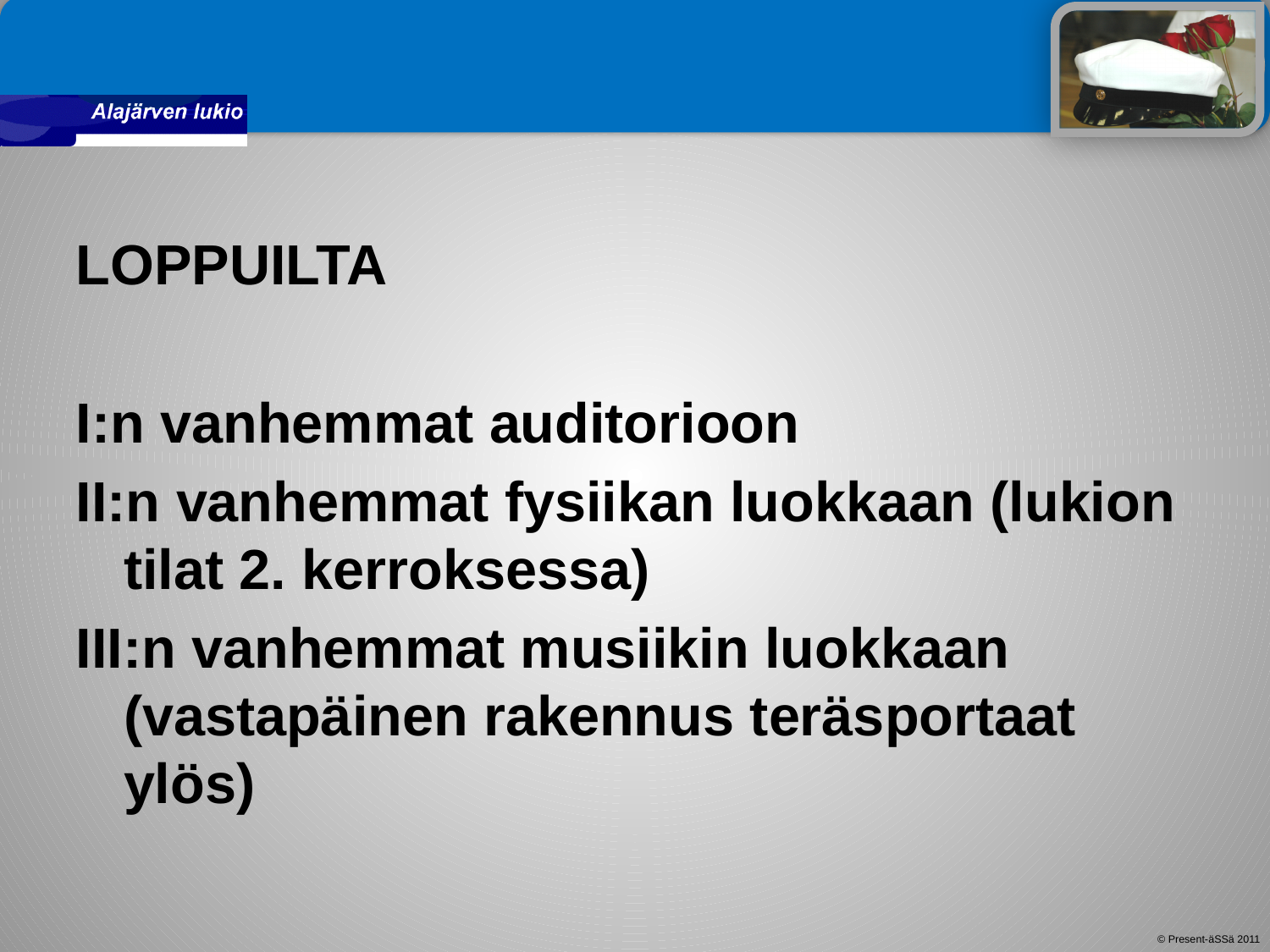

#
LOPPUILTA

I:n vanhemmat auditorioon
II:n vanhemmat fysiikan luokkaan (lukion tilat 2. kerroksessa)
III:n vanhemmat musiikin luokkaan (vastapäinen rakennus teräsportaat ylös)